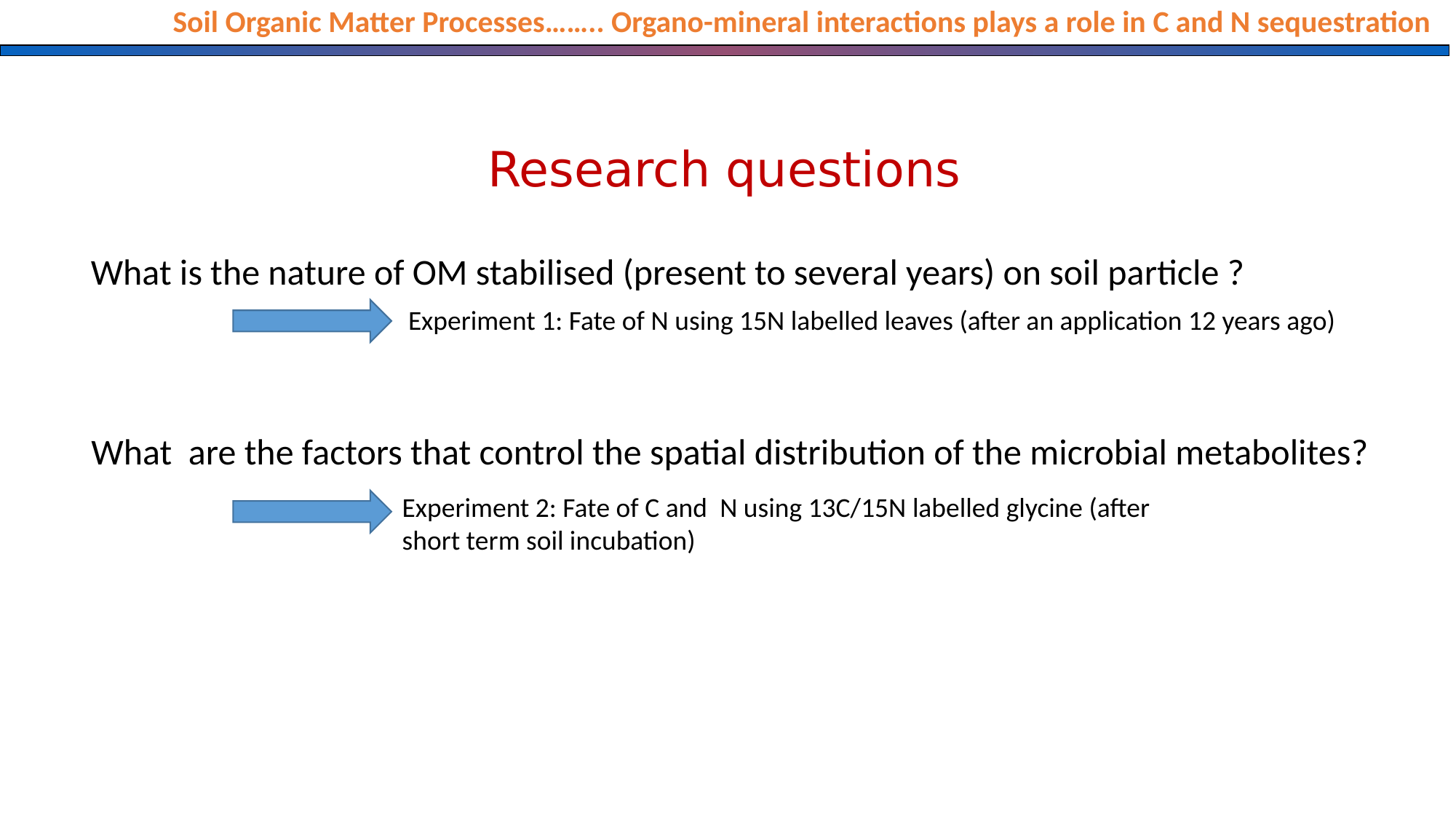

Soil Organic Matter Processes…….. Organo-mineral interactions plays a role in C and N sequestration

Research questions
What is the nature of OM stabilised (present to several years) on soil particle ?
Experiment 1: Fate of N using 15N labelled leaves (after an application 12 years ago)

What  are the factors that control the spatial distribution of the microbial metabolites?
Experiment 2: Fate of C and  N using 13C/15N labelled glycine (after short term soil incubation)